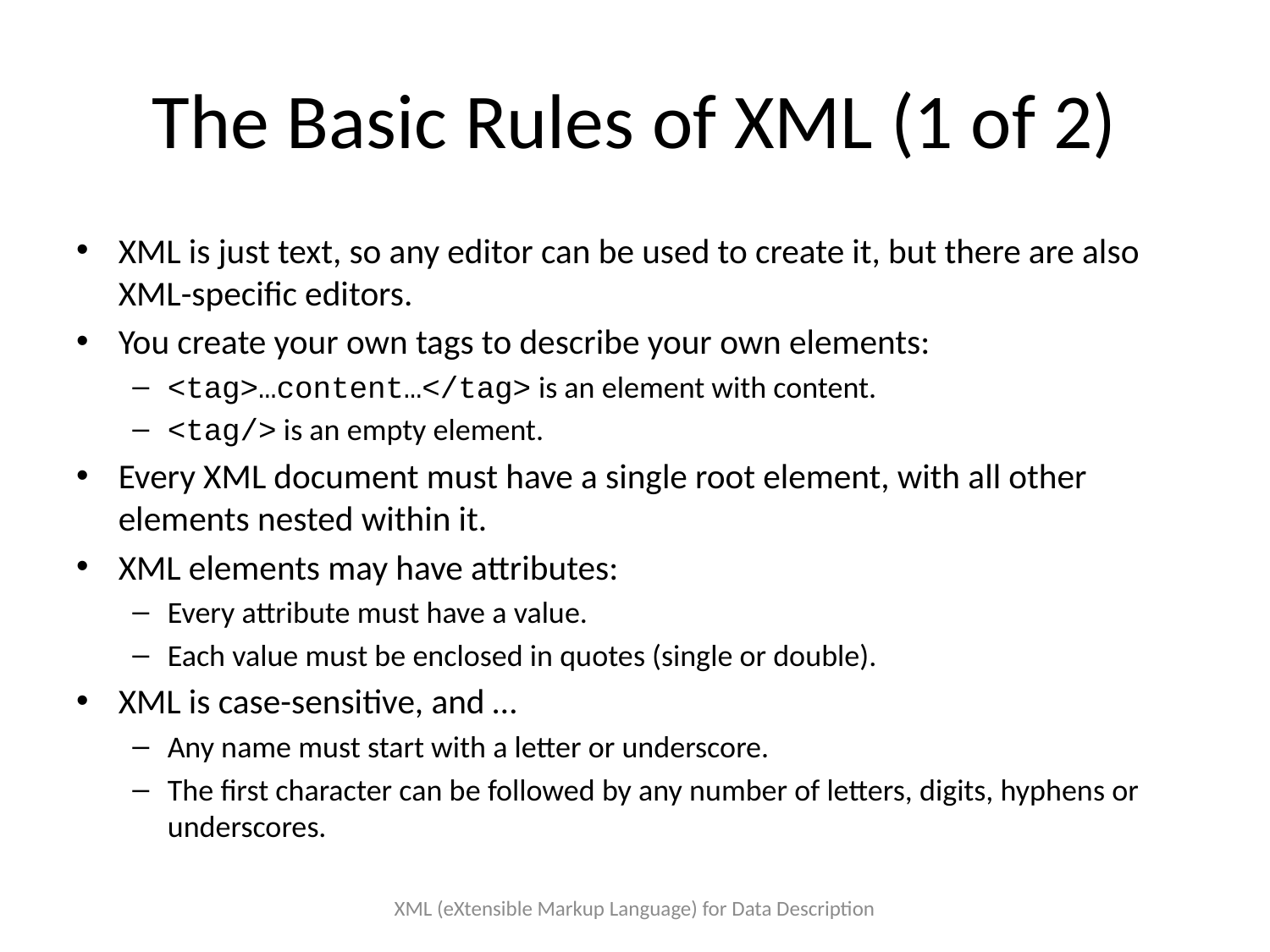

# The Basic Rules of XML (1 of 2)
XML is just text, so any editor can be used to create it, but there are also XML-specific editors.
You create your own tags to describe your own elements:
<tag>…content…</tag> is an element with content.
<tag/> is an empty element.
Every XML document must have a single root element, with all other elements nested within it.
XML elements may have attributes:
Every attribute must have a value.
Each value must be enclosed in quotes (single or double).
XML is case-sensitive, and …
Any name must start with a letter or underscore.
The first character can be followed by any number of letters, digits, hyphens or underscores.

XML (eXtensible Markup Language) for Data Description